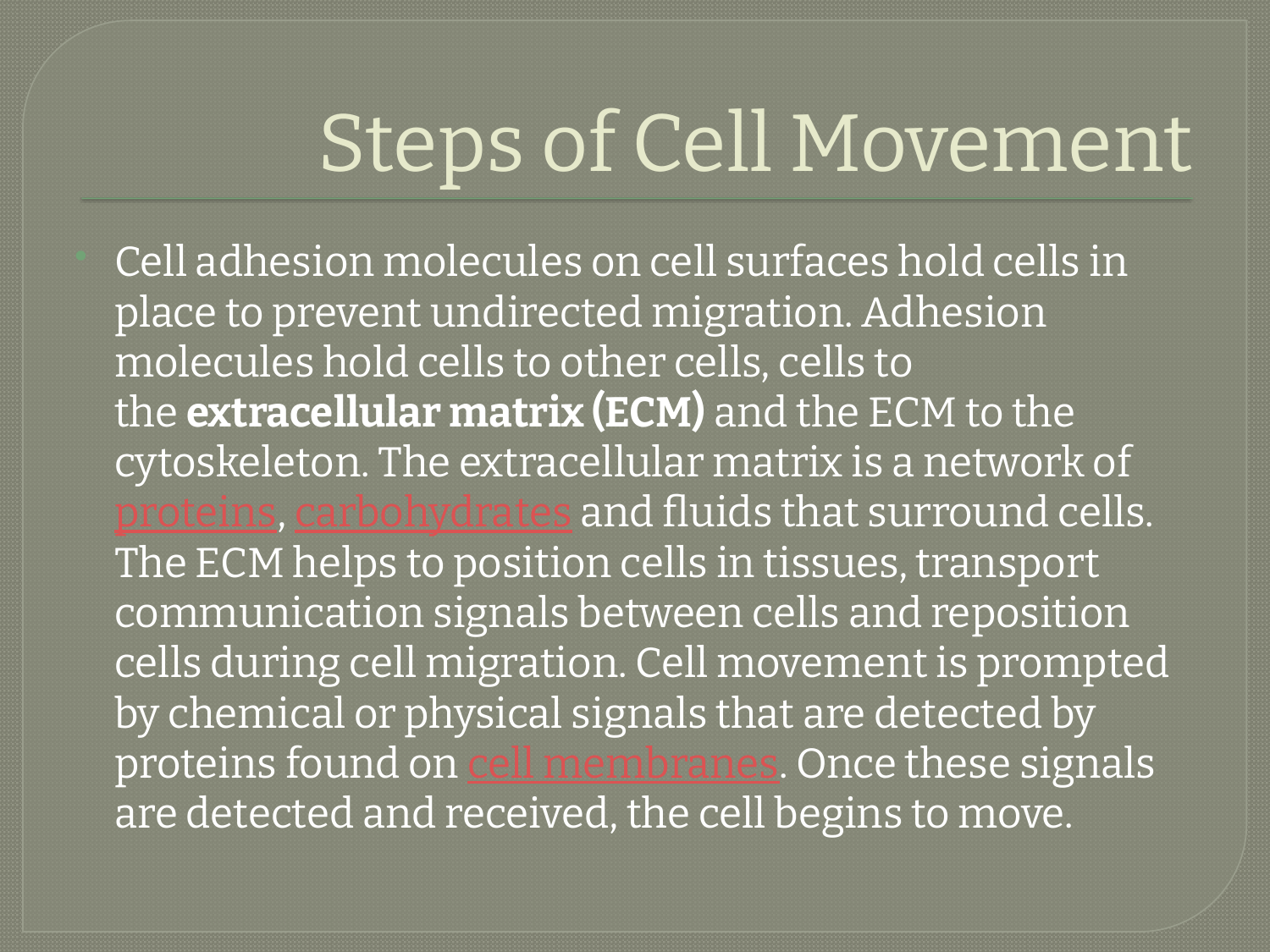

# Steps of Cell Movement
Cell adhesion molecules on cell surfaces hold cells in place to prevent undirected migration. Adhesion molecules hold cells to other cells, cells to the extracellular matrix (ECM) and the ECM to the cytoskeleton. The extracellular matrix is a network of proteins, carbohydrates and fluids that surround cells. The ECM helps to position cells in tissues, transport communication signals between cells and reposition cells during cell migration. Cell movement is prompted by chemical or physical signals that are detected by proteins found on cell membranes. Once these signals are detected and received, the cell begins to move.